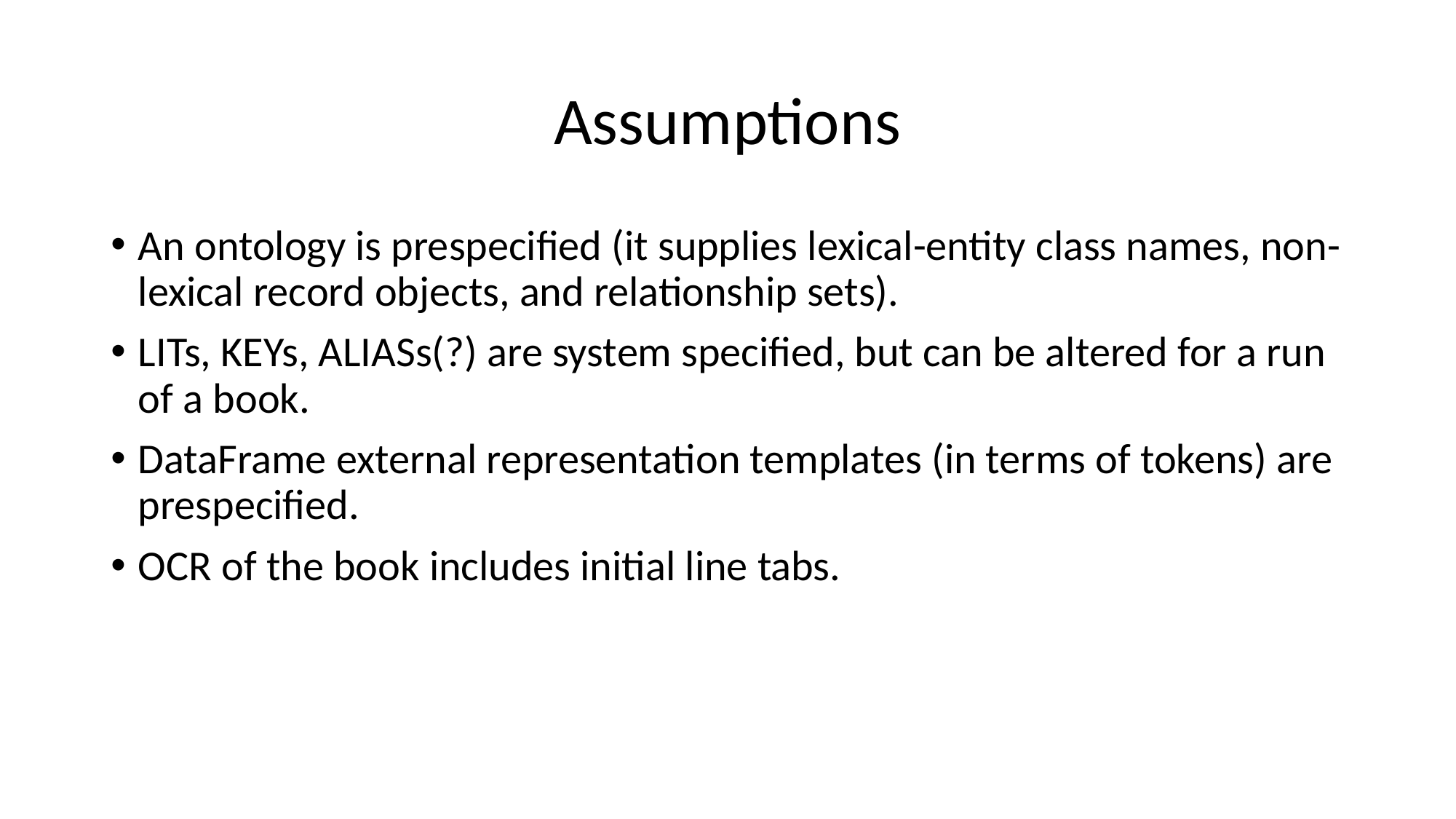

# Assumptions
An ontology is prespecified (it supplies lexical-entity class names, non-lexical record objects, and relationship sets).
LITs, KEYs, ALIASs(?) are system specified, but can be altered for a run of a book.
DataFrame external representation templates (in terms of tokens) are prespecified.
OCR of the book includes initial line tabs.